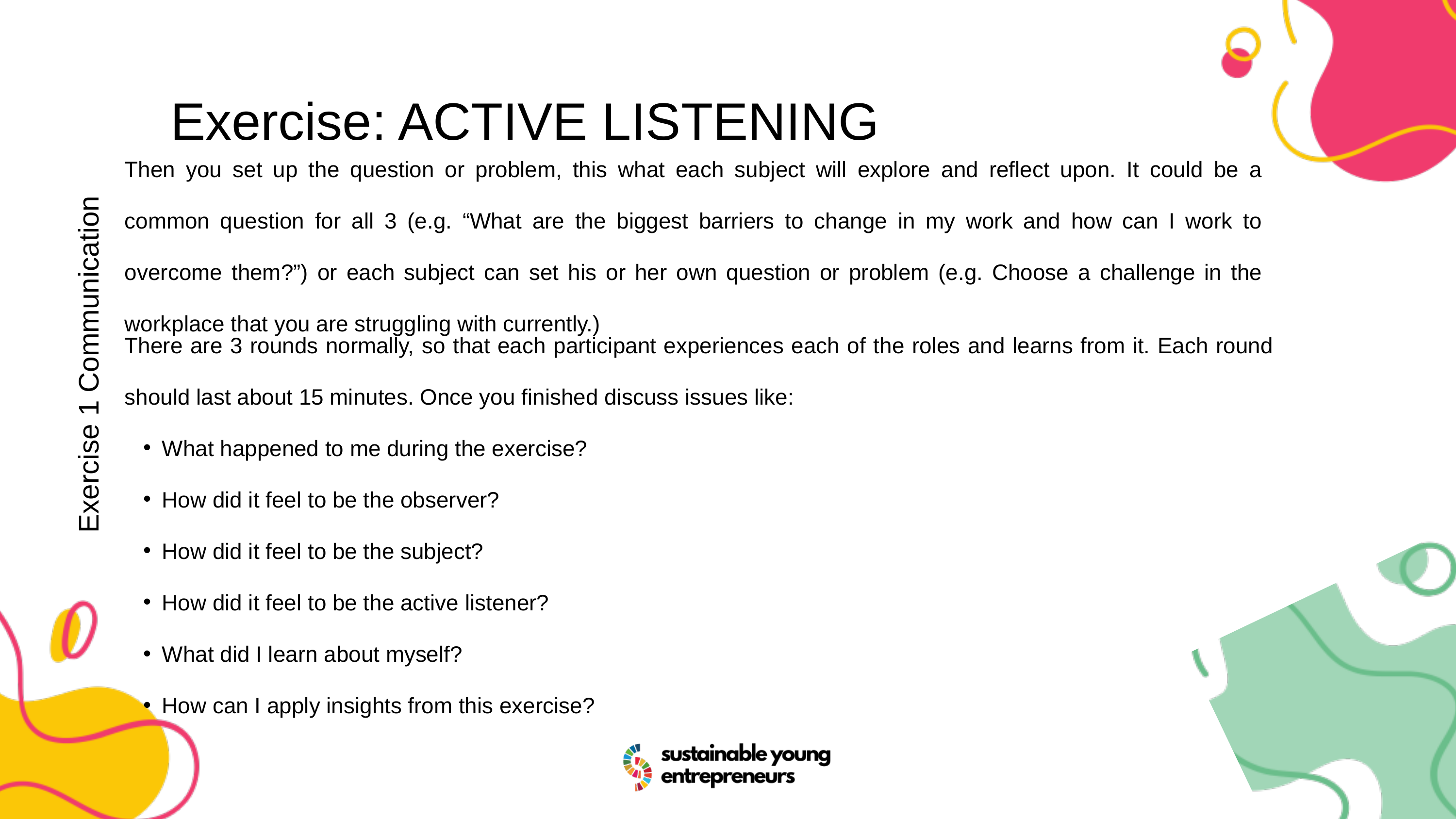

Exercise: ACTIVE LISTENING
Then you set up the question or problem, this what each subject will explore and reflect upon. It could be a common question for all 3 (e.g. “What are the biggest barriers to change in my work and how can I work to overcome them?”) or each subject can set his or her own question or problem (e.g. Choose a challenge in the workplace that you are struggling with currently.)
There are 3 rounds normally, so that each participant experiences each of the roles and learns from it. Each round should last about 15 minutes. Once you finished discuss issues like:
What happened to me during the exercise?
How did it feel to be the observer?
How did it feel to be the subject?
How did it feel to be the active listener?
What did I learn about myself?
How can I apply insights from this exercise?
Exercise 1 Communication